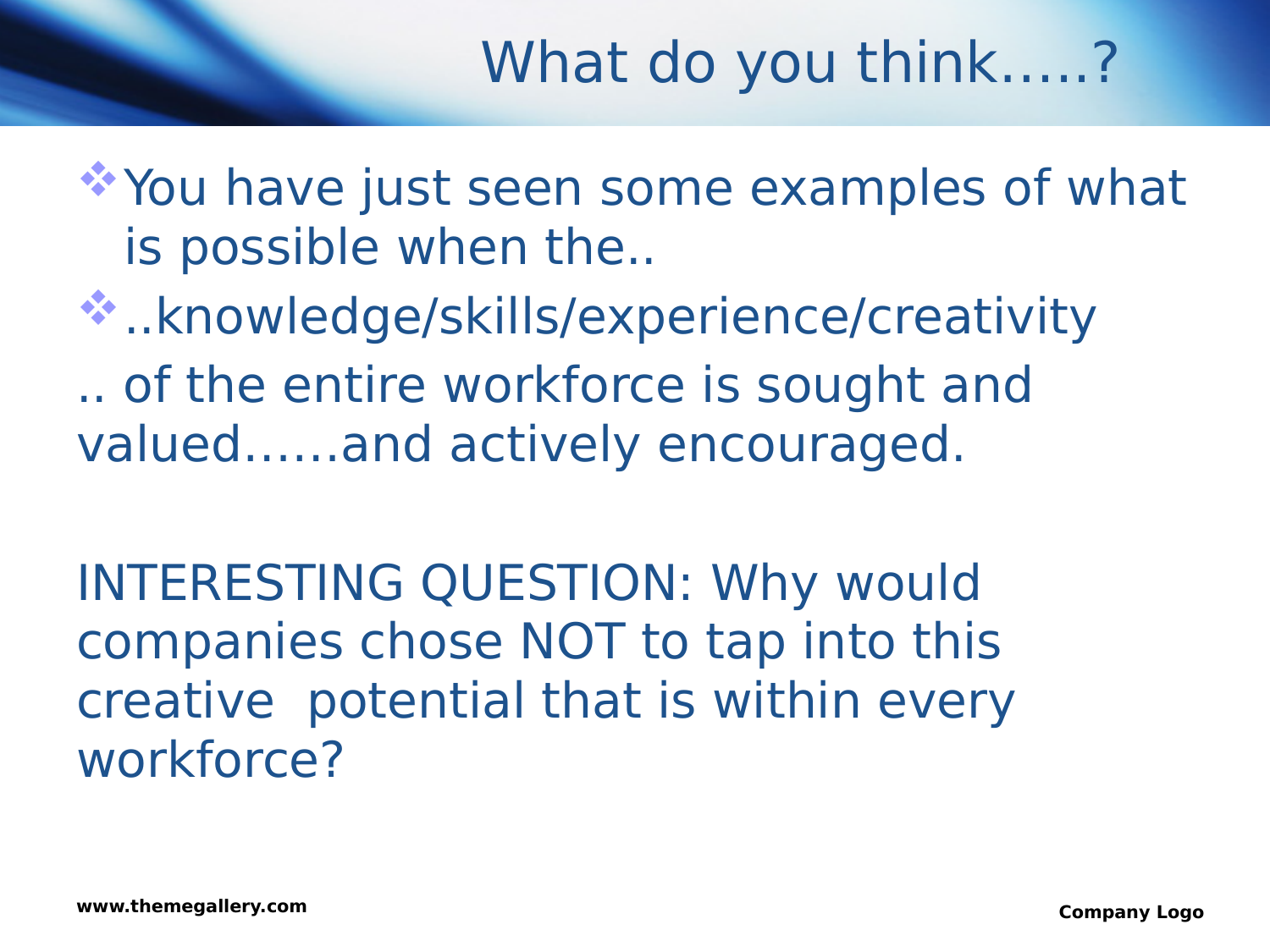

# What do you think…..?
You have just seen some examples of what is possible when the..
..knowledge/skills/experience/creativity
.. of the entire workforce is sought and valued……and actively encouraged.

INTERESTING QUESTION: Why would companies chose NOT to tap into this creative  potential that is within every workforce?
www.themegallery.com
Company Logo